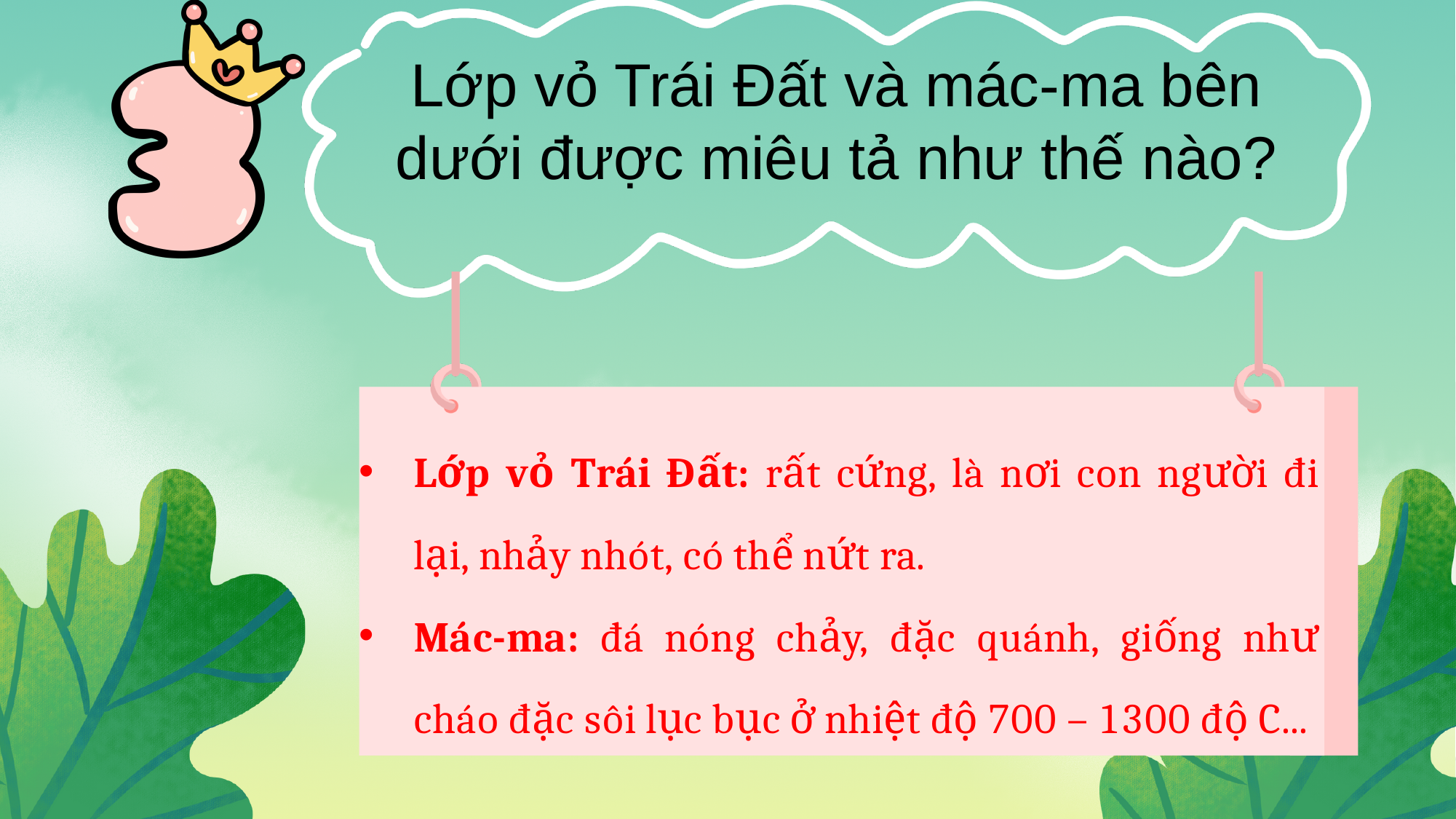

Lớp vỏ Trái Đất và mác-ma bên dưới được miêu tả như thế nào?

Lớp vỏ Trái Đất: rất cứng, là nơi con người đi lại, nhảy nhót, có thể nứt ra.
Mác-ma: đá nóng chảy, đặc quánh, giống như cháo đặc sôi lục bục ở nhiệt độ 700 – 1300 độ C...